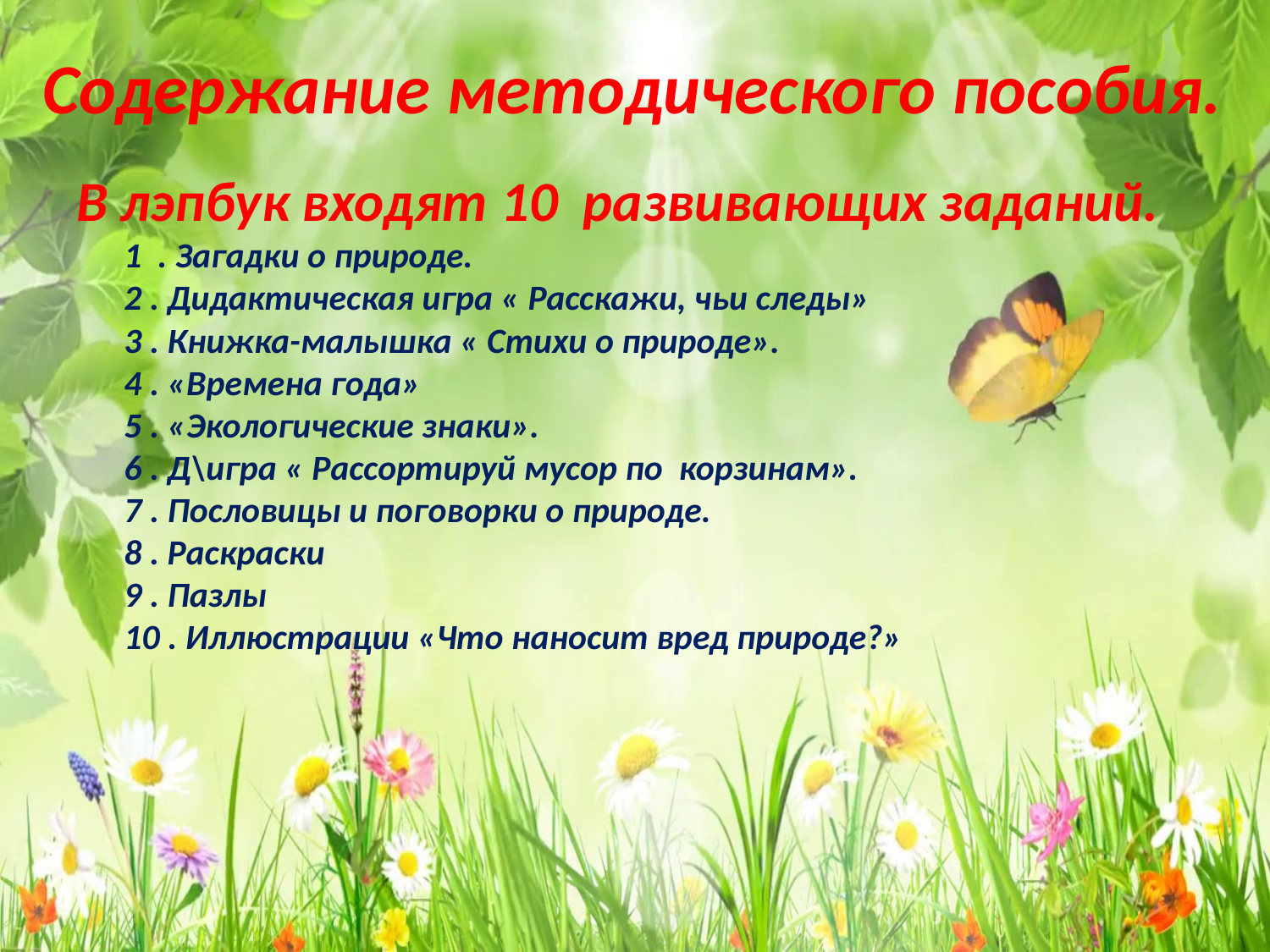

# Содержание методического пособия.
В лэпбук входят 10  развивающих заданий.
1  . Загадки о природе.
2 . Дидактическая игра « Расскажи, чьи следы»
3 . Книжка-малышка « Стихи о природе».
4 . «Времена года»
5 . «Экологические знаки».
6 . Д\игра « Рассортируй мусор по  корзинам».
7 . Пословицы и поговорки о природе.
8 . Раскраски
9 . Пазлы
10 . Иллюстрации «Что наносит вред природе?»